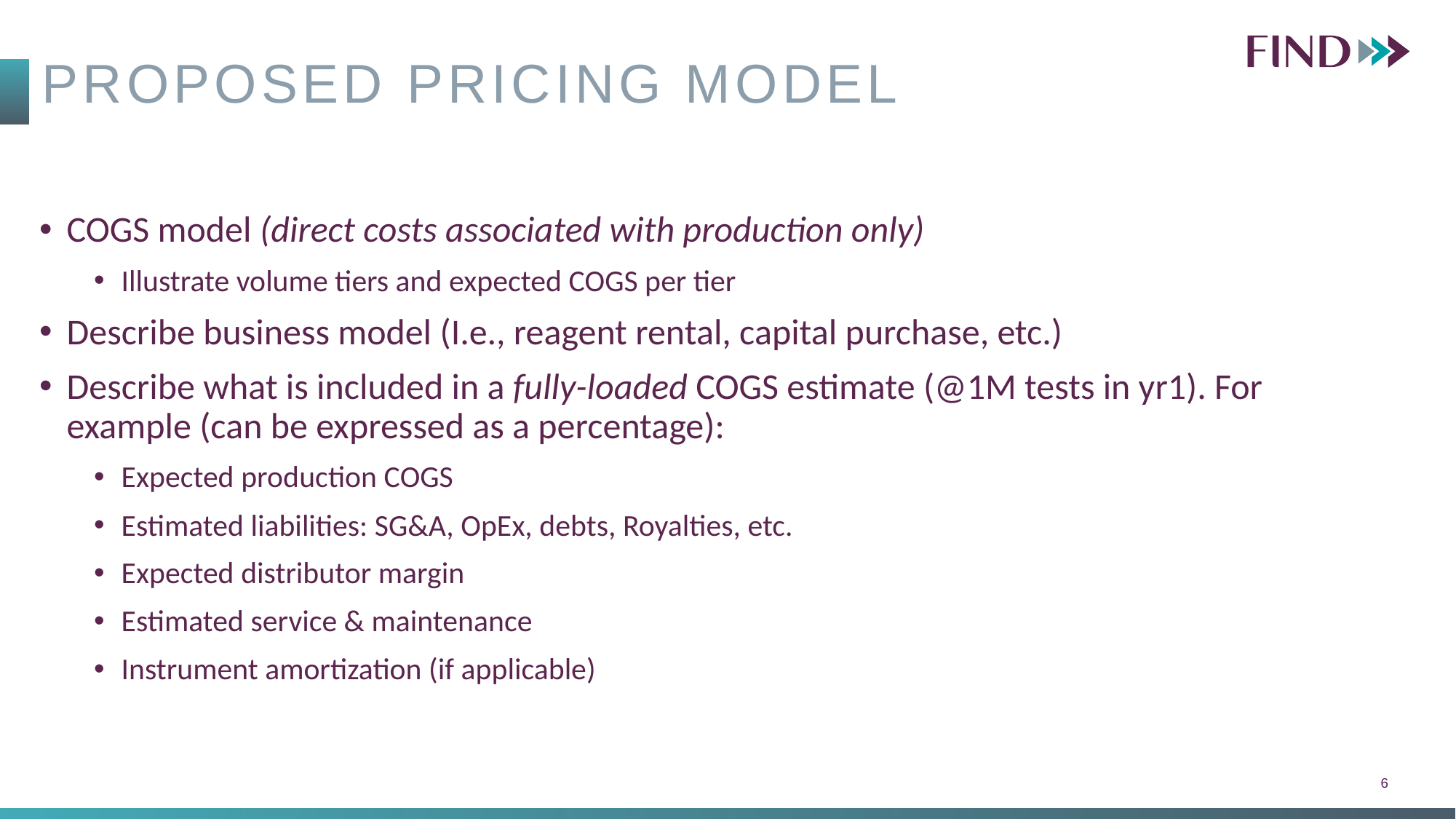

# PROPOSED PRICING MODEL
COGS model (direct costs associated with production only)
Illustrate volume tiers and expected COGS per tier
Describe business model (I.e., reagent rental, capital purchase, etc.)
Describe what is included in a fully-loaded COGS estimate (@1M tests in yr1). For example (can be expressed as a percentage):
Expected production COGS
Estimated liabilities: SG&A, OpEx, debts, Royalties, etc.
Expected distributor margin
Estimated service & maintenance
Instrument amortization (if applicable)